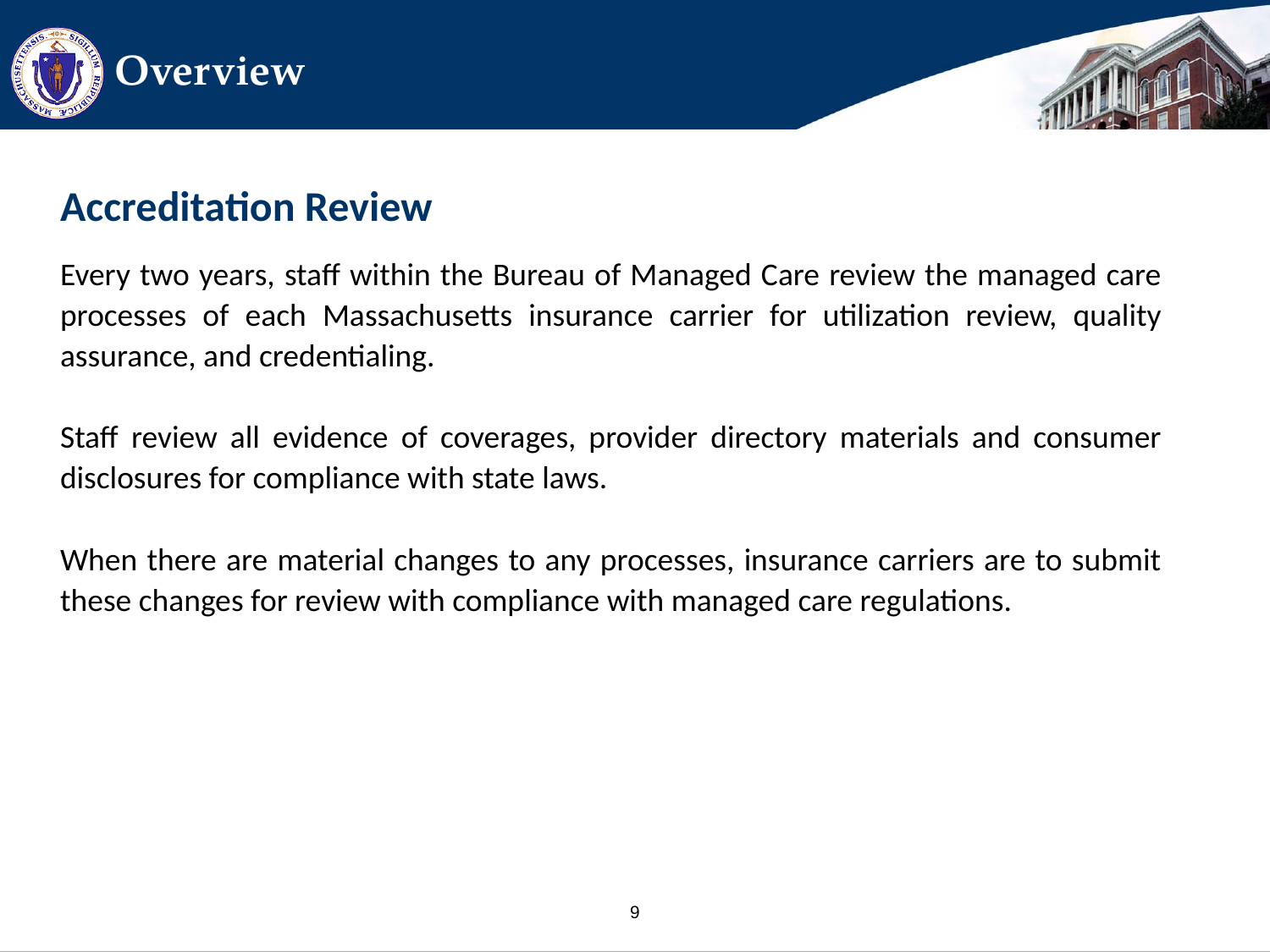

# Overview
Accreditation Review
Every two years, staff within the Bureau of Managed Care review the managed care processes of each Massachusetts insurance carrier for utilization review, quality assurance, and credentialing.

Staff review all evidence of coverages, provider directory materials and consumer disclosures for compliance with state laws.

When there are material changes to any processes, insurance carriers are to submit these changes for review with compliance with managed care regulations.